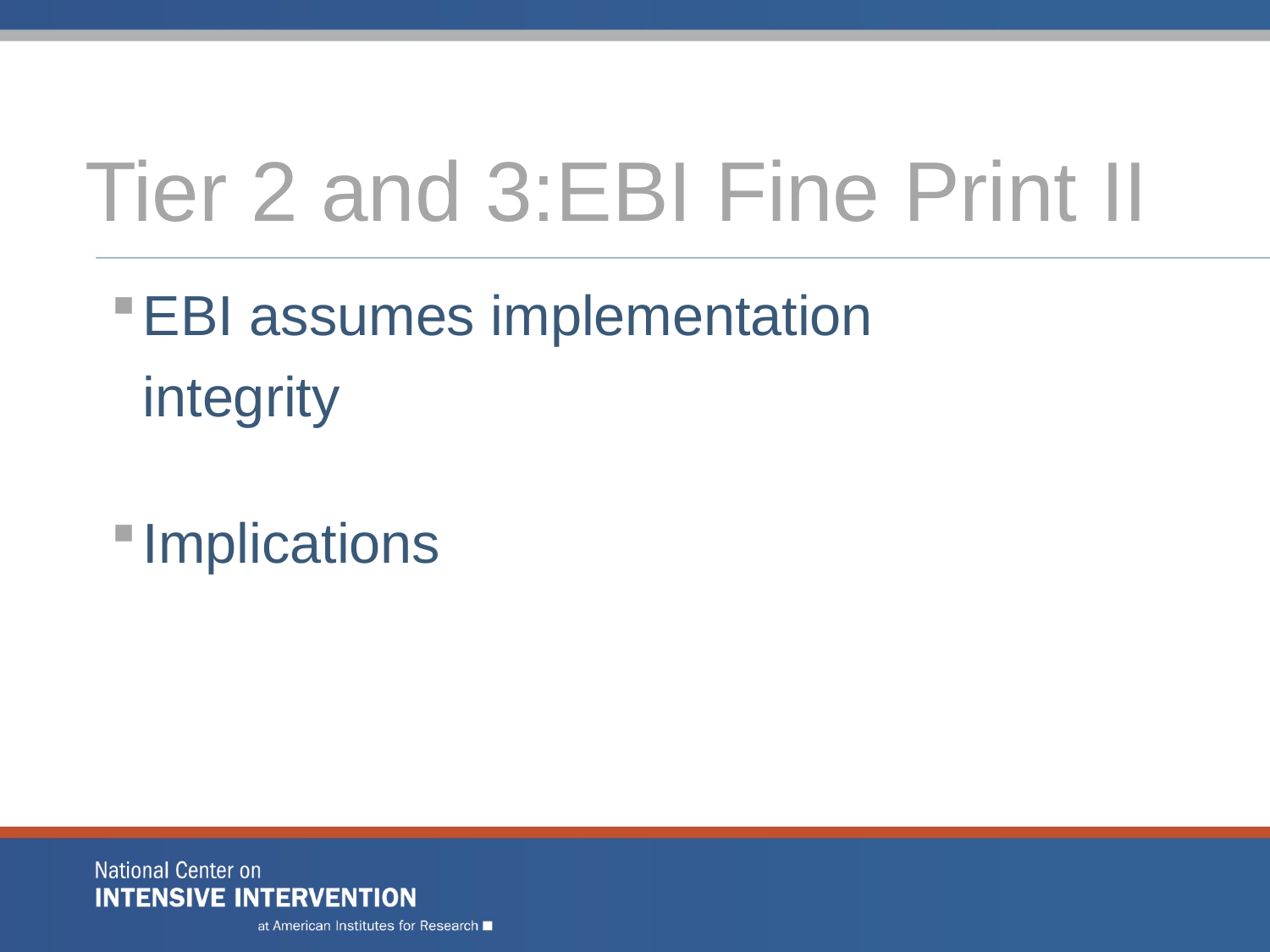

# Tier 2 and 3:EBI Fine Print II
EBI assumes implementation integrity
Implications